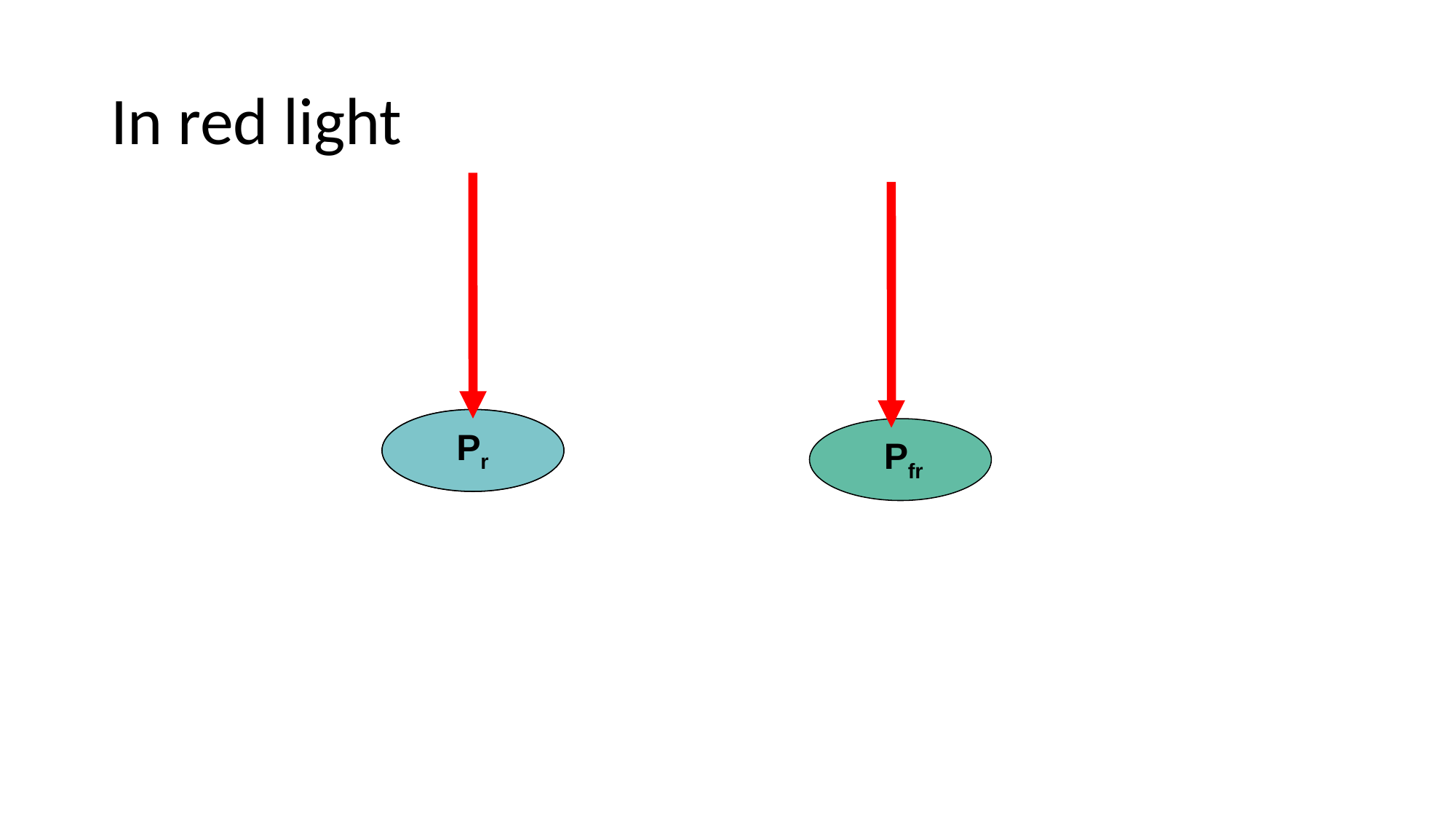

# In red light

Pfr
Pr

Pfr
Pr absorbs red light, changes to Pfr form.
Pfr doesn’t absorb red light, stays the same.